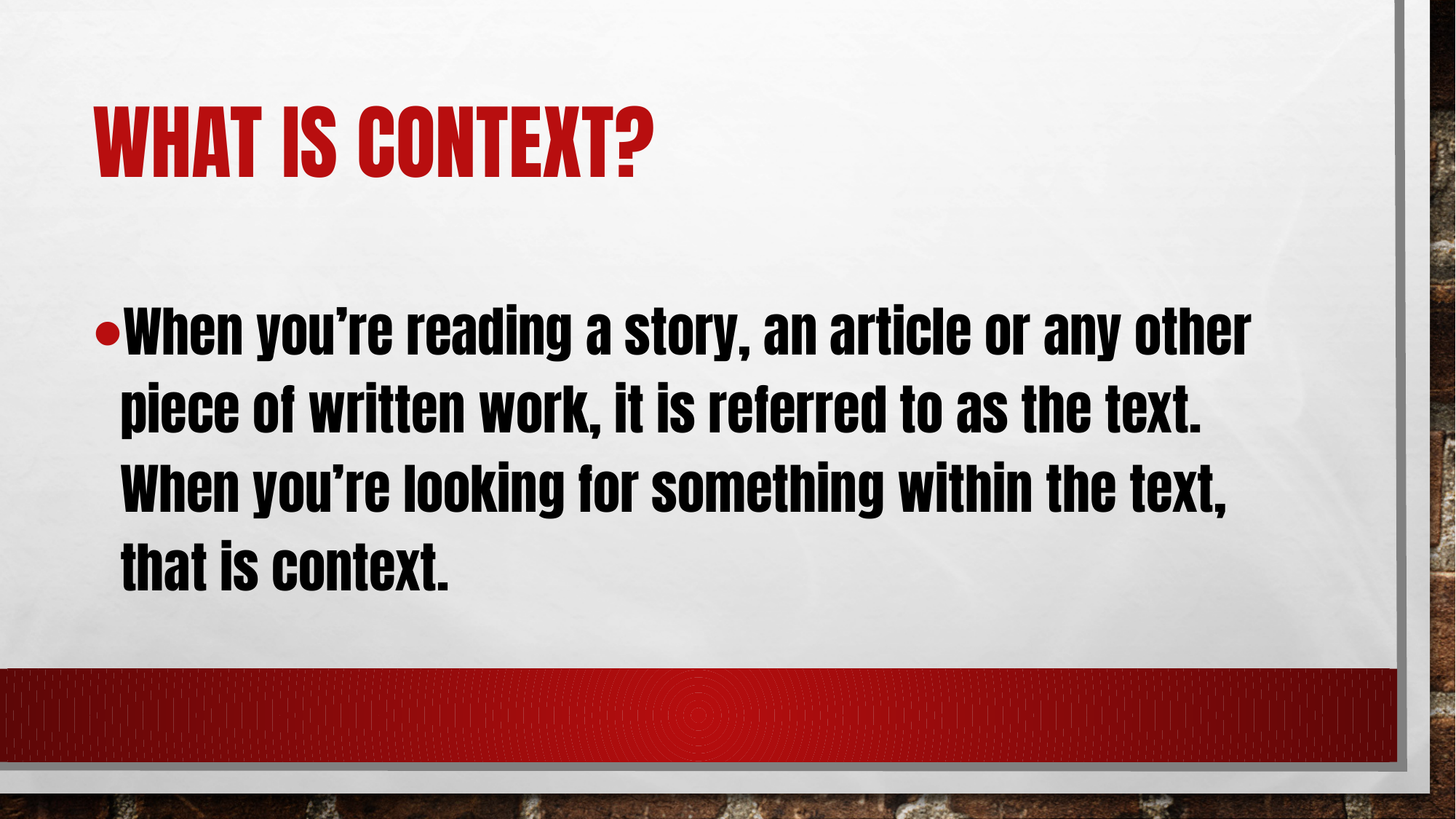

# What is Context?
When you’re reading a story, an article or any other piece of written work, it is referred to as the text. When you’re looking for something within the text, that is context.